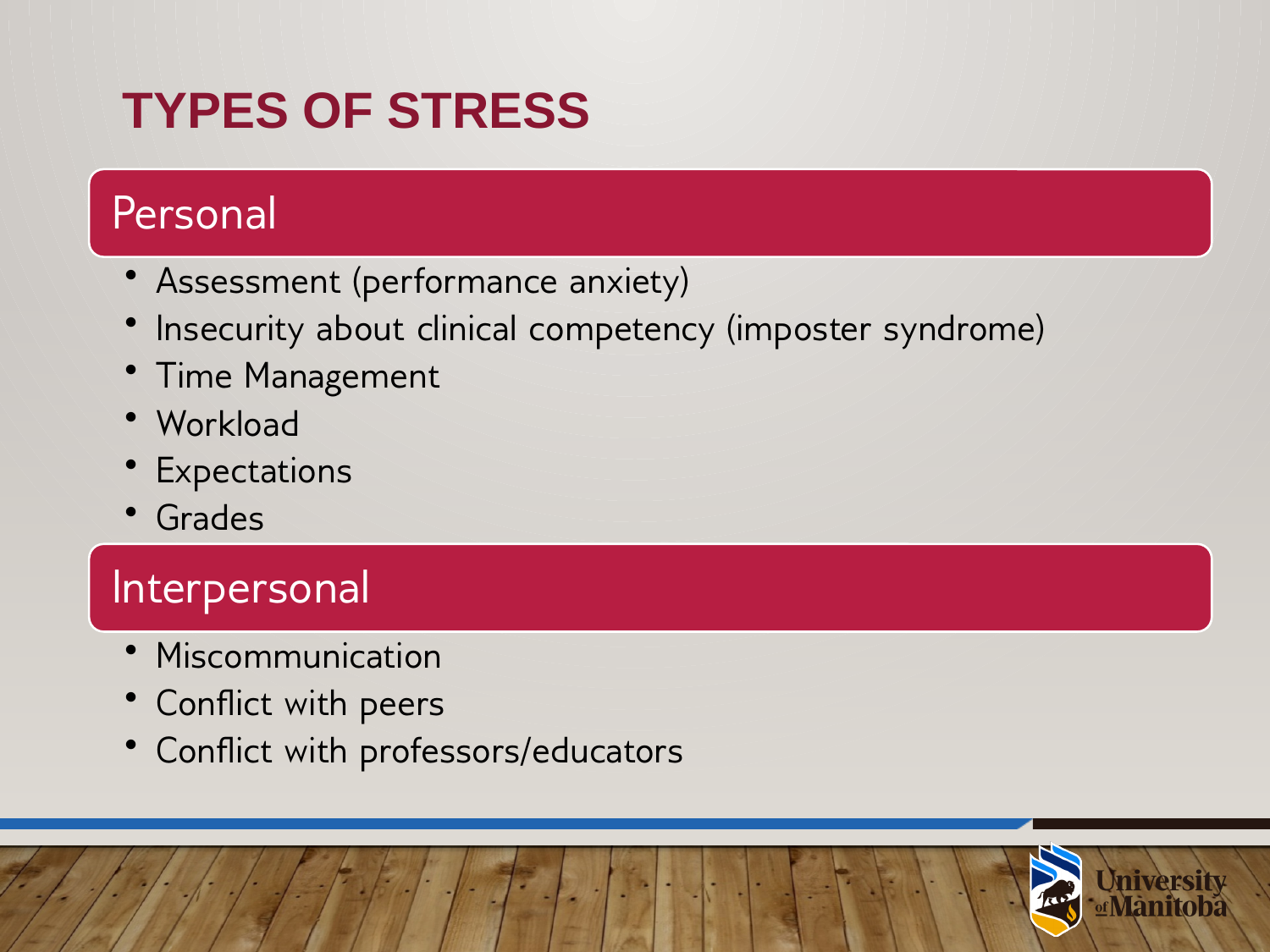

# Types of Stress
Personal
Assessment (performance anxiety)
Insecurity about clinical competency (imposter syndrome)
Time Management
Workload
Expectations
Grades
Interpersonal
Miscommunication
Conflict with peers
Conflict with professors/educators